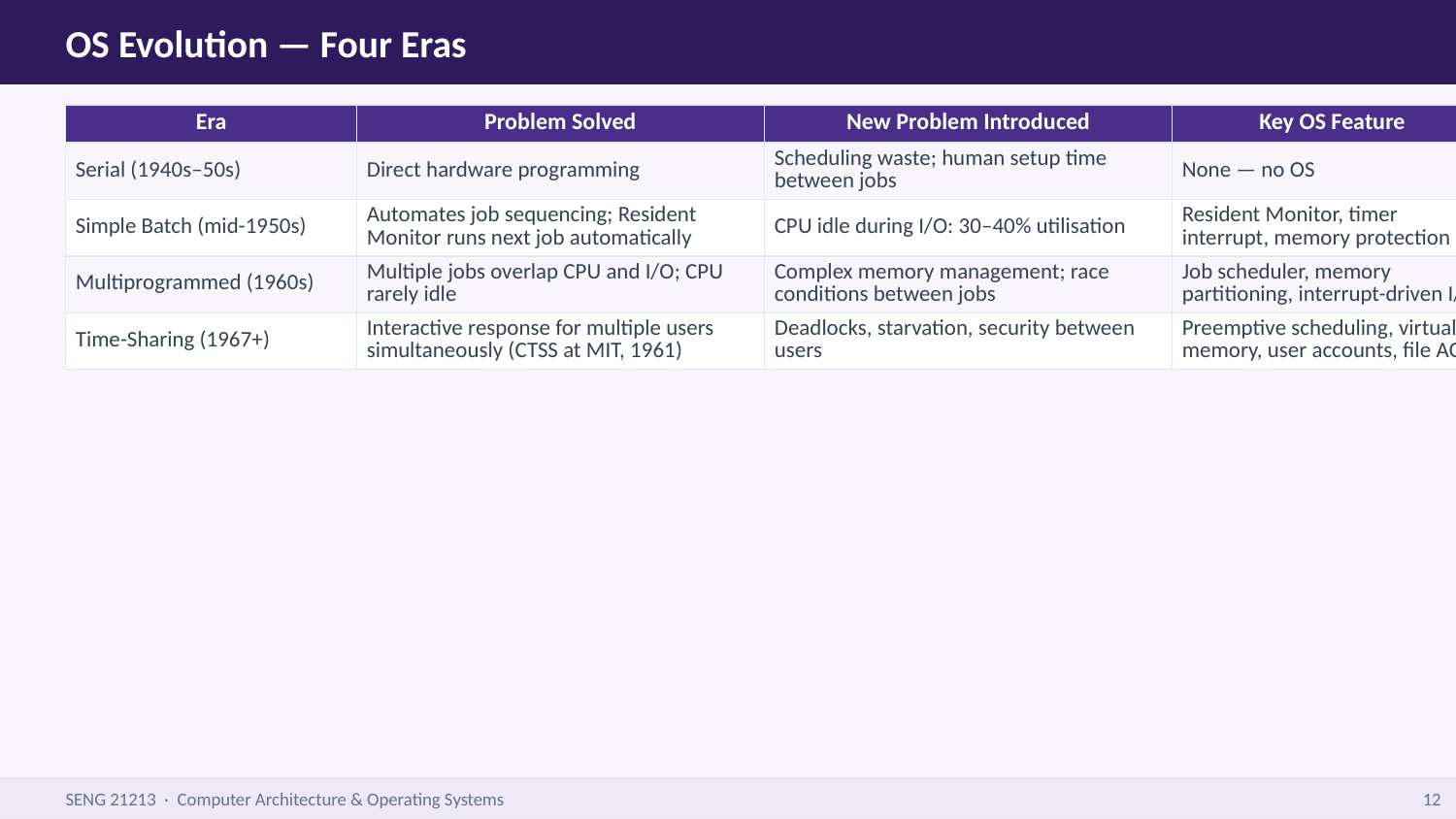

OS Evolution — Four Eras
| Era | Problem Solved | New Problem Introduced | Key OS Feature |
| --- | --- | --- | --- |
| Serial (1940s–50s) | Direct hardware programming | Scheduling waste; human setup time between jobs | None — no OS |
| Simple Batch (mid-1950s) | Automates job sequencing; Resident Monitor runs next job automatically | CPU idle during I/O: 30–40% utilisation | Resident Monitor, timer interrupt, memory protection |
| Multiprogrammed (1960s) | Multiple jobs overlap CPU and I/O; CPU rarely idle | Complex memory management; race conditions between jobs | Job scheduler, memory partitioning, interrupt-driven I/O |
| Time-Sharing (1967+) | Interactive response for multiple users simultaneously (CTSS at MIT, 1961) | Deadlocks, starvation, security between users | Preemptive scheduling, virtual memory, user accounts, file ACLs |

SENG 21213  ·  Computer Architecture & Operating Systems
12